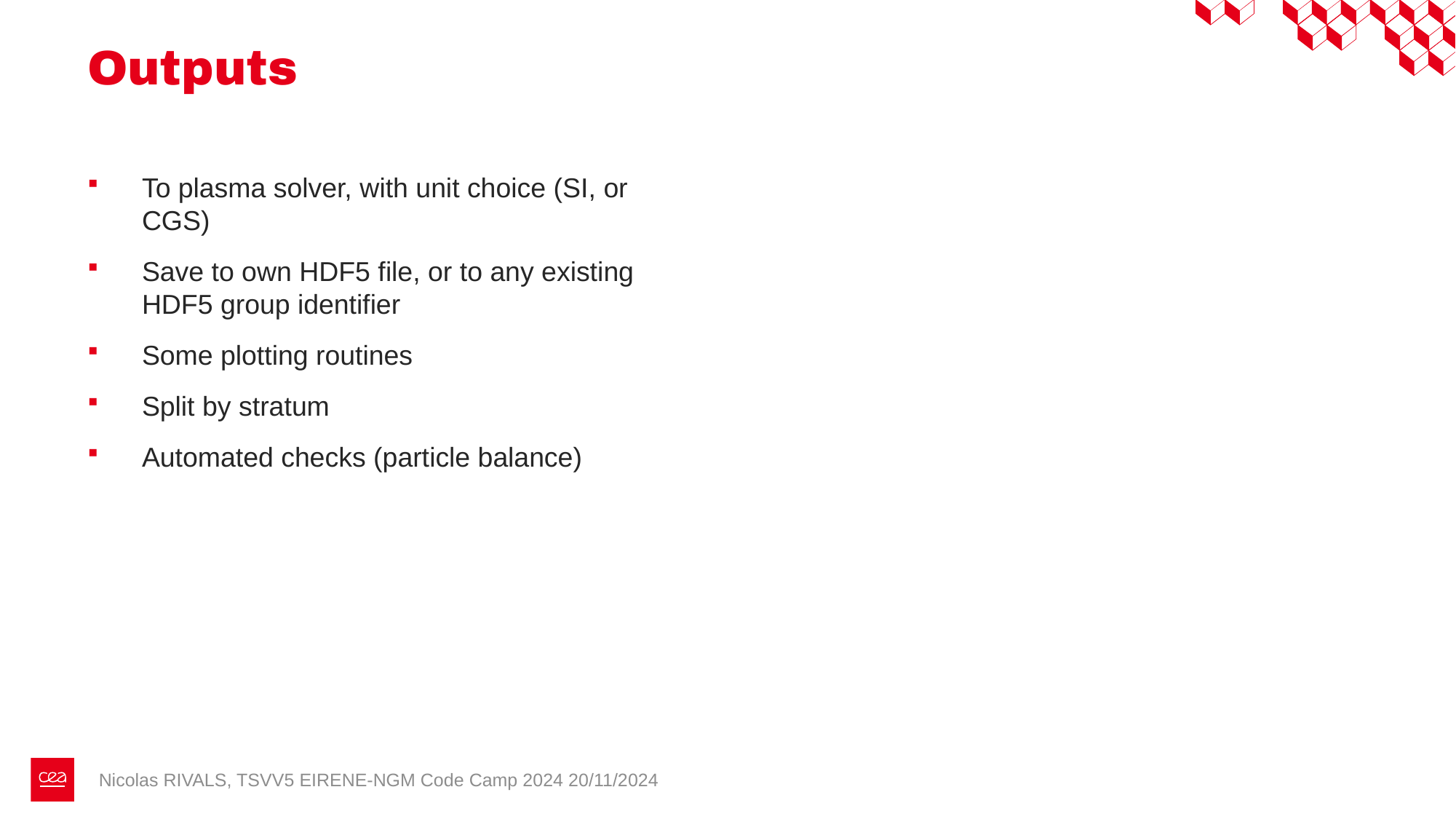

# Outputs
To plasma solver, with unit choice (SI, or CGS)
Save to own HDF5 file, or to any existing HDF5 group identifier
Some plotting routines
Split by stratum
Automated checks (particle balance)

Nicolas RIVALS, TSVV5 EIRENE-NGM Code Camp 2024 20/11/2024